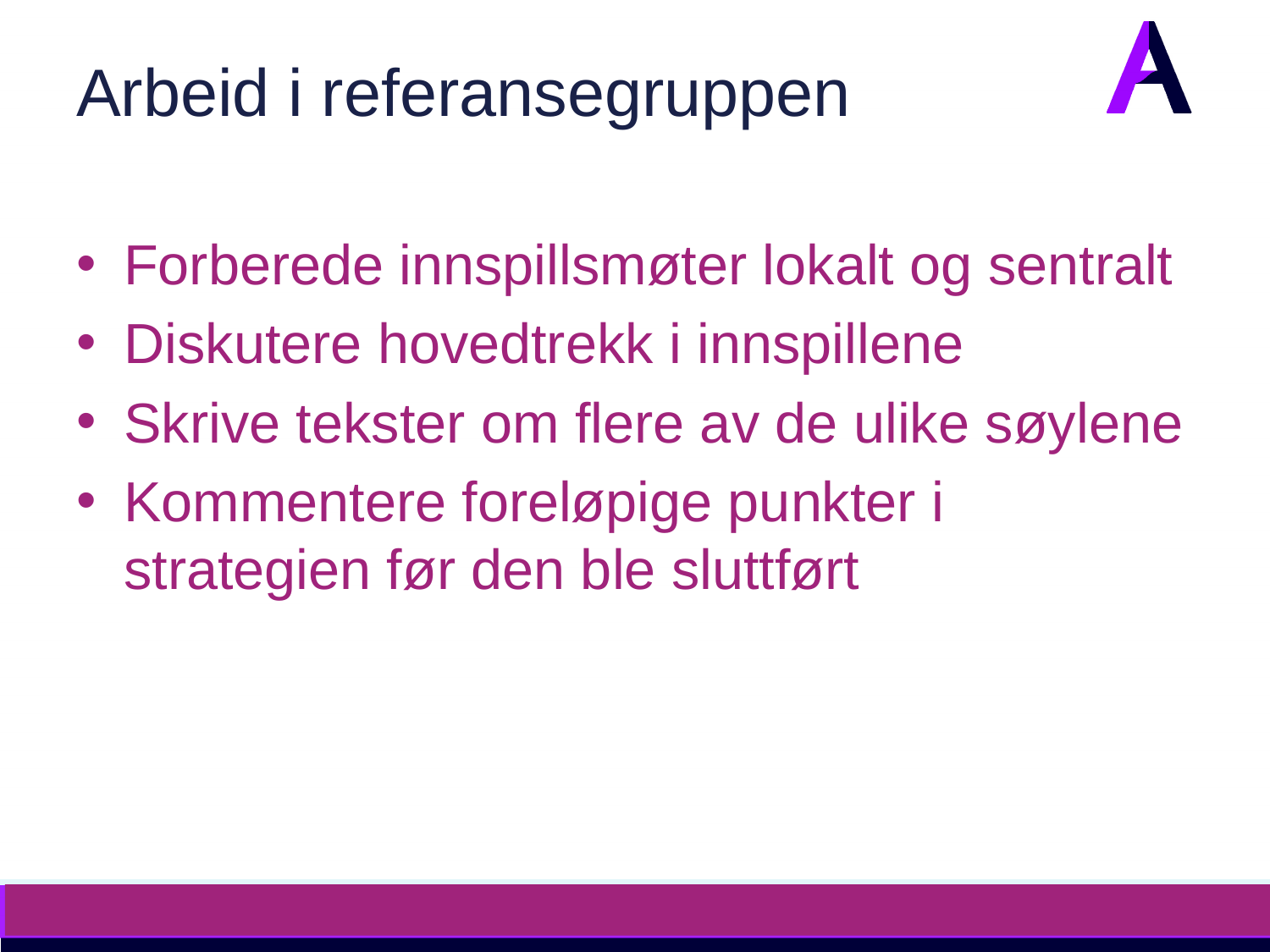

# Arbeid i referansegruppen
Forberede innspillsmøter lokalt og sentralt
Diskutere hovedtrekk i innspillene
Skrive tekster om flere av de ulike søylene
Kommentere foreløpige punkter i strategien før den ble sluttført